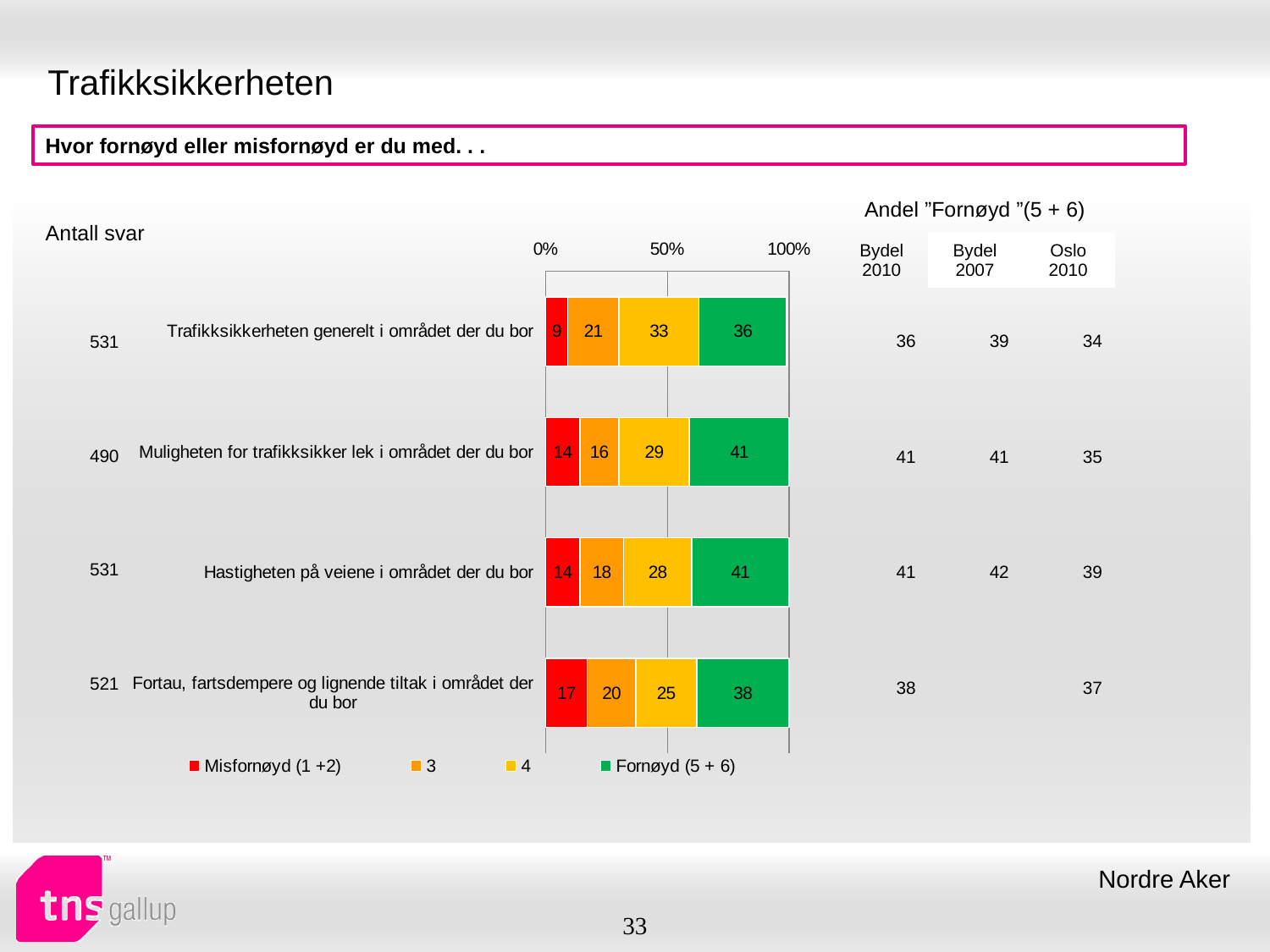

# Trafikksikkerheten
Hvor fornøyd eller misfornøyd er du med. . .
| Andel ”Fornøyd ”(5 + 6) |  |  |
| --- | --- | --- |
| Bydel 2010 | Bydel 2007 | Oslo 2010 |
| Antall svar |
| --- |

### Chart

| Category | Misfornøyd (1 +2) | 3 | 4 | Fornøyd (5 + 6) |
|---|---|---|---|---|
| Trafikksikkerheten generelt i området der du bor | 9.0 | 21.0 | 33.0 | 36.0 |
| Muligheten for trafikksikker lek i området der du bor | 14.0 | 16.0 | 29.0 | 41.0 |
| Hastigheten på veiene i området der du bor | 14.0 | 18.0 | 28.0 | 41.0 |
| Fortau, fartsdempere og lignende tiltak i området der du bor | 17.0 | 20.0 | 25.0 | 38.0 |
| 36 | 39 | 34 |
| --- | --- | --- |
| 41 | 41 | 35 |
| 41 | 42 | 39 |
| 38 |  | 37 |
| 531 |
| --- |
| 490 |
| 531 |
| 521 |
Nordre Aker
33